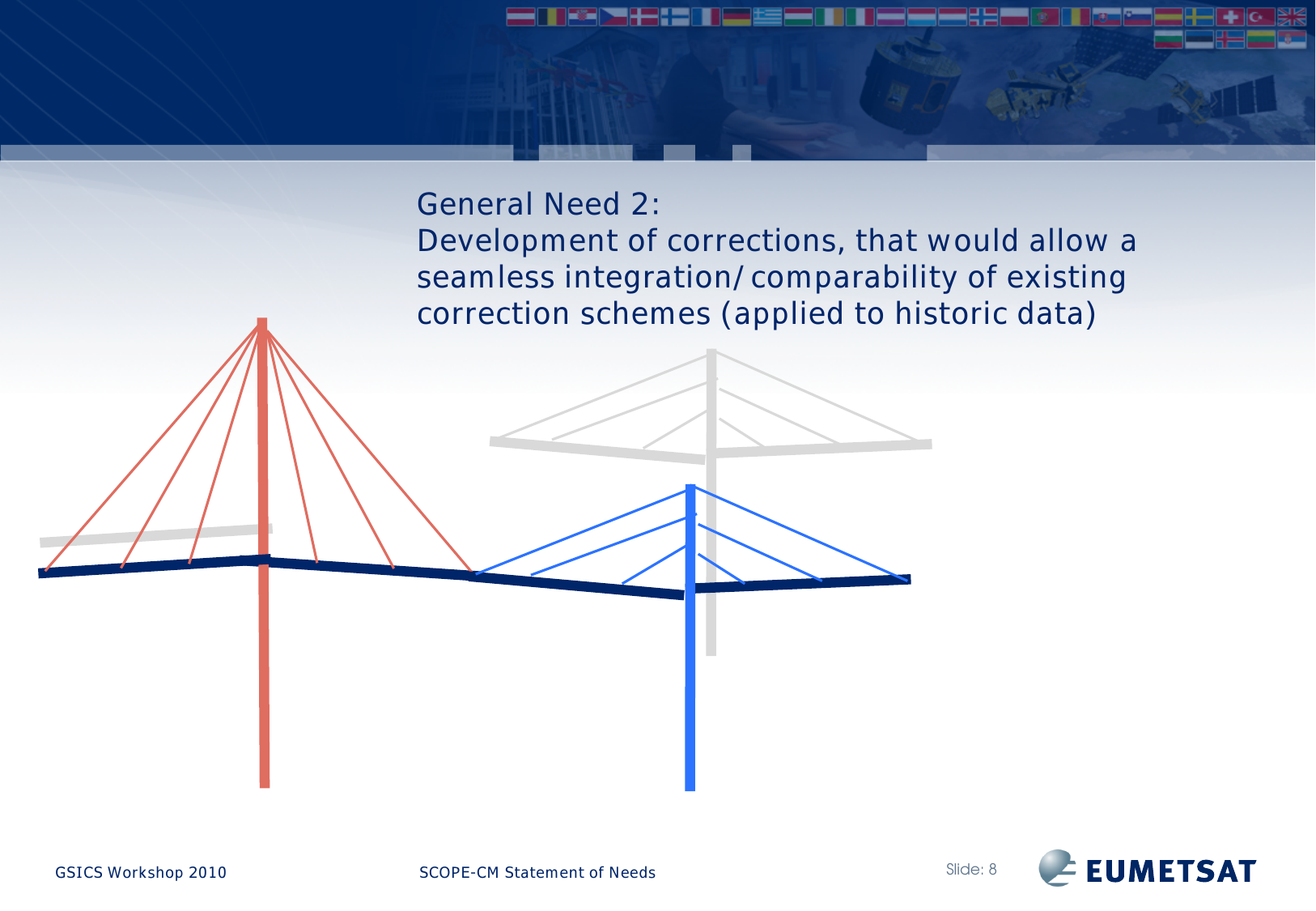

#
General Need 2:
Development of corrections, that would allow a seamless integration/comparability of existing correction schemes (applied to historic data)
Slide: 8